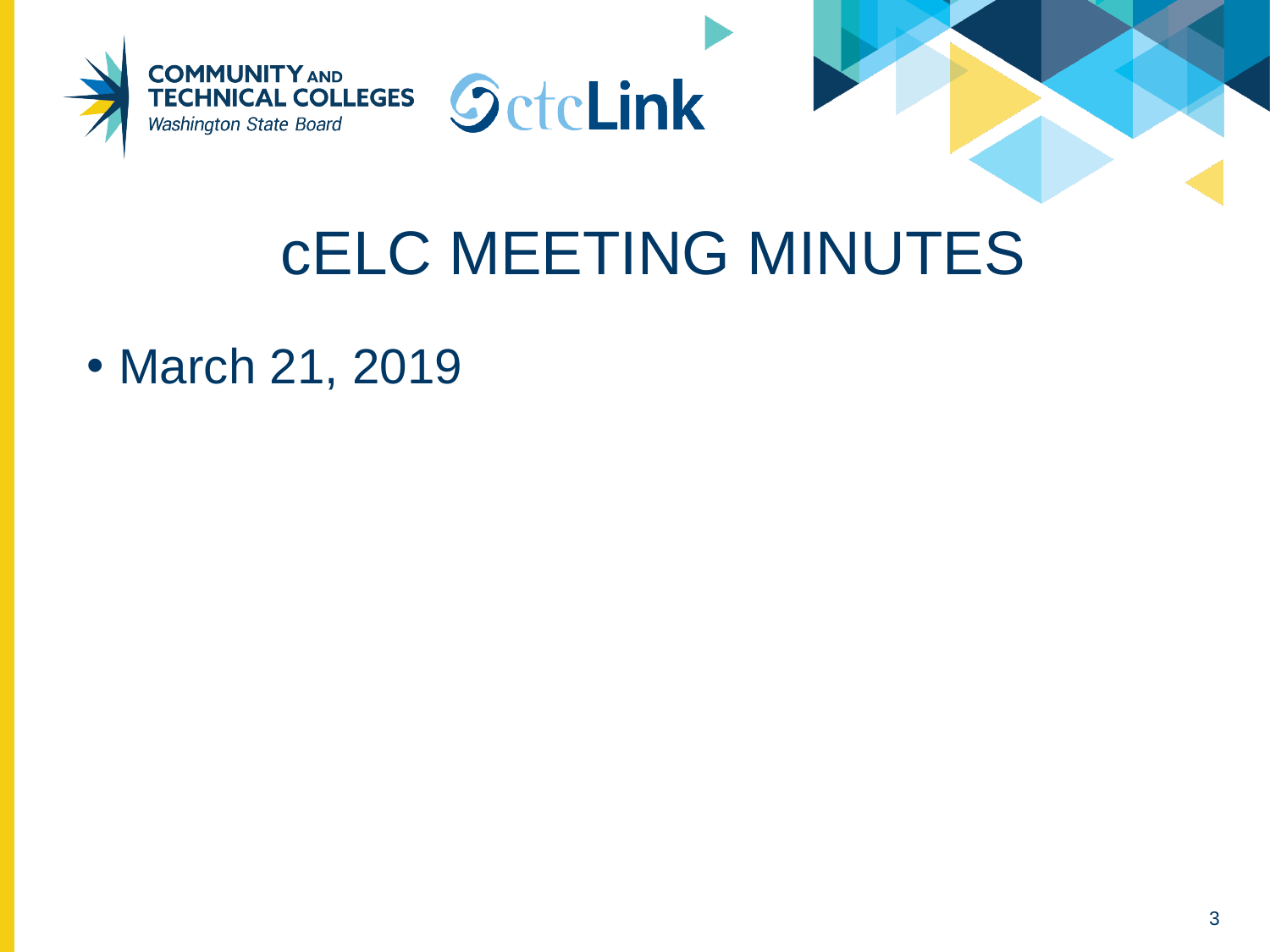

# celc Meeting Minutes
March 21, 2019

3